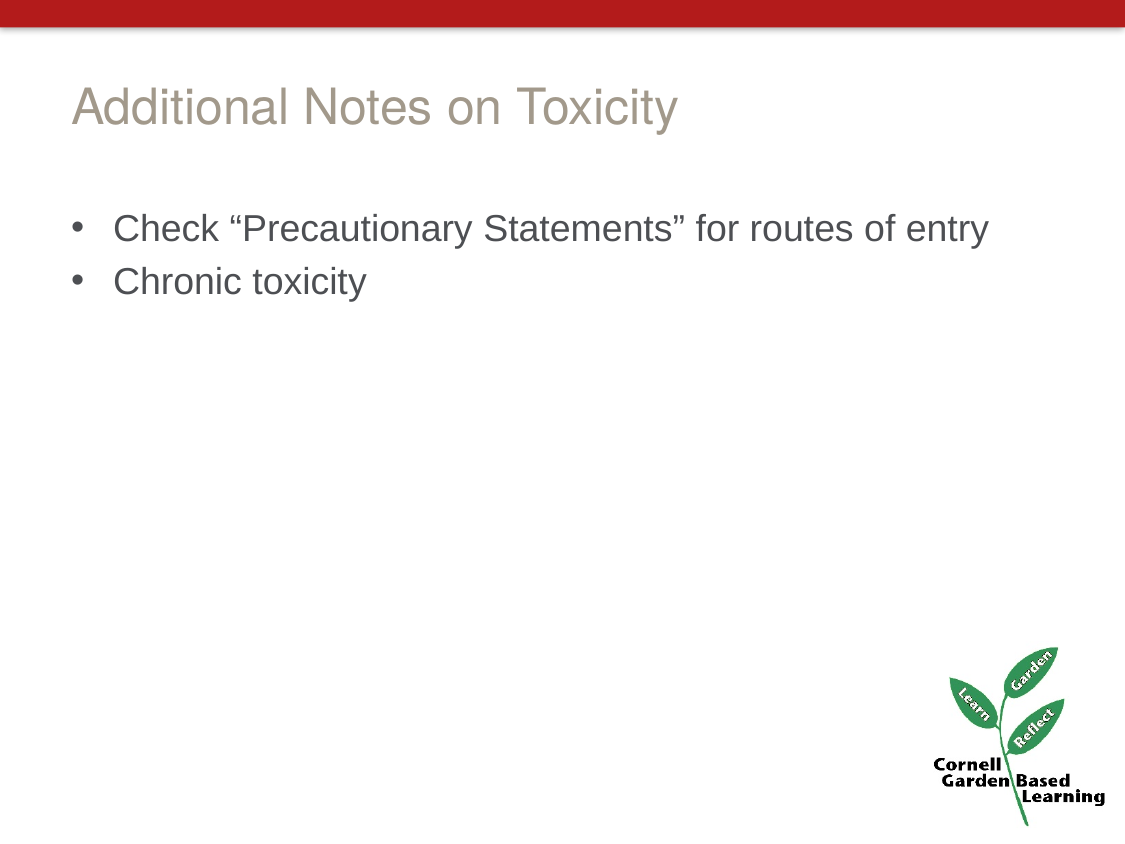

# Additional Notes on Toxicity
Check “Precautionary Statements” for routes of entry
Chronic toxicity